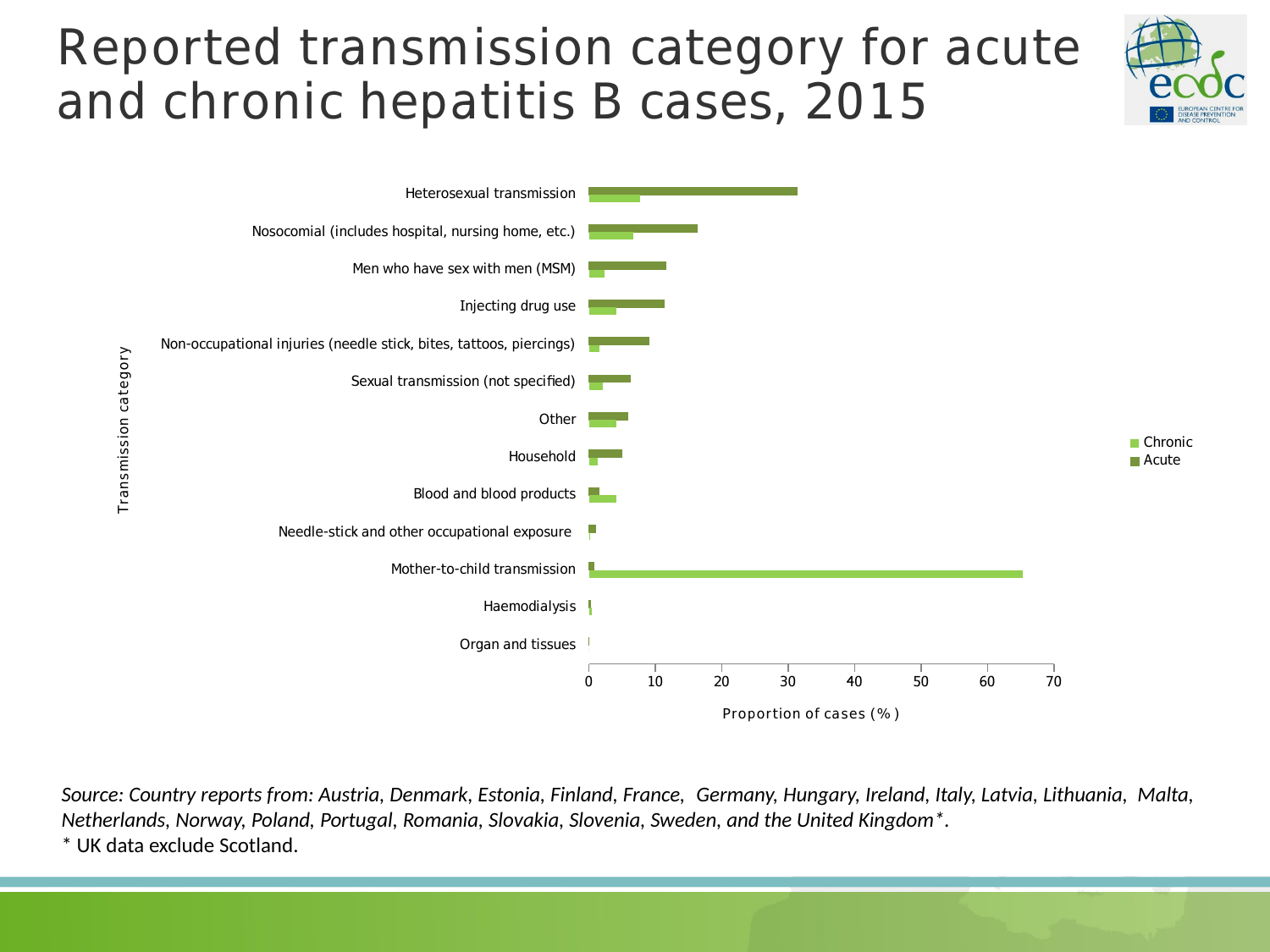

# Reported transmission category for acute and chronic hepatitis B cases, 2015

### Chart

| Category | Acute | Chronic |
|---|---|---|
| Heterosexual transmission | 31.299999237060547 | 7.699999809265137 |
| Nosocomial (includes hospital, nursing home, etc.) | 16.299999237060547 | 6.699999809265137 |
| Men who have sex with men (MSM) | 11.600000381469727 | 2.4000000953674316 |
| Injecting drug use | 11.300000190734863 | 4.099999904632568 |
| Non-occupational injuries (needle stick, bites, tattoos, piercings) | 9.0 | 1.600000023841858 |
| Sexual transmission (not specified) | 6.199999809265137 | 2.0999999046325684 |
| Other | 5.800000190734863 | 4.099999904632568 |
| Household | 5.0 | 1.2999999523162842 |
| Blood and blood products | 1.5 | 4.099999904632568 |
| Needle-stick and other occupational exposure  | 1.0 | 0.20000000298023224 |
| Mother-to-child transmission | 0.699999988079071 | 65.30000305175781 |
| Haemodialysis | 0.30000001192092896 | 0.4000000059604645 |
| Organ and tissues | 0.0 | 0.0 |
Source: Country reports from: Austria, Denmark, Estonia, Finland, France,  Germany, Hungary, Ireland, Italy, Latvia, Lithuania,  Malta, Netherlands, Norway, Poland, Portugal, Romania, Slovakia, Slovenia, Sweden, and the United Kingdom*.
* UK data exclude Scotland.